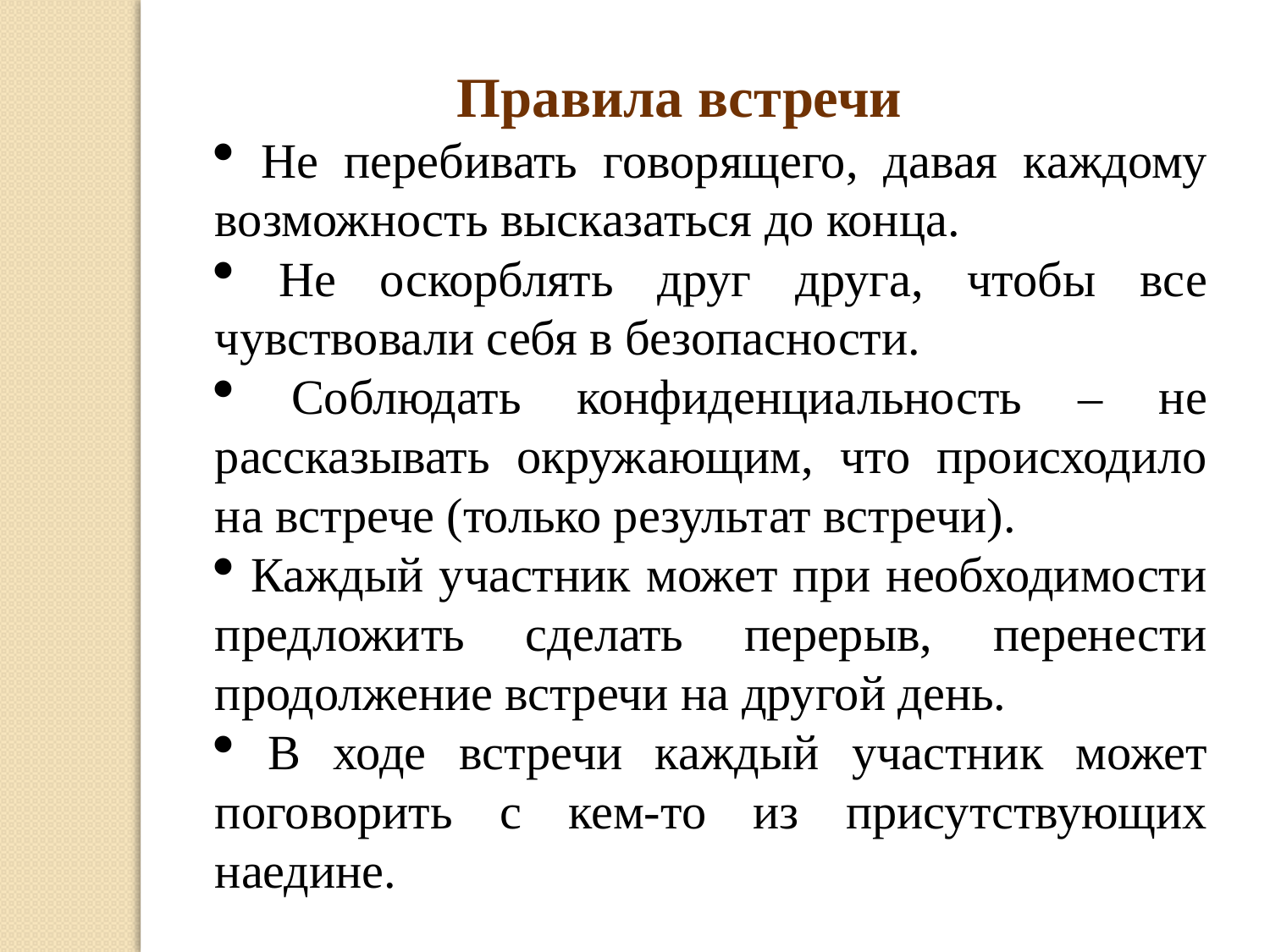

Правила встречи
 Не перебивать говорящего, давая каждому возможность высказаться до конца.
 Не оскорблять друг друга, чтобы все чувствовали себя в безопасности.
 Соблюдать конфиденциальность – не рассказывать окружающим, что происходило на встрече (только результат встречи).
 Каждый участник может при необходимости предложить сделать перерыв, перенести продолжение встречи на другой день.
 В ходе встречи каждый участник может поговорить с кем-то из присутствующих наедине.